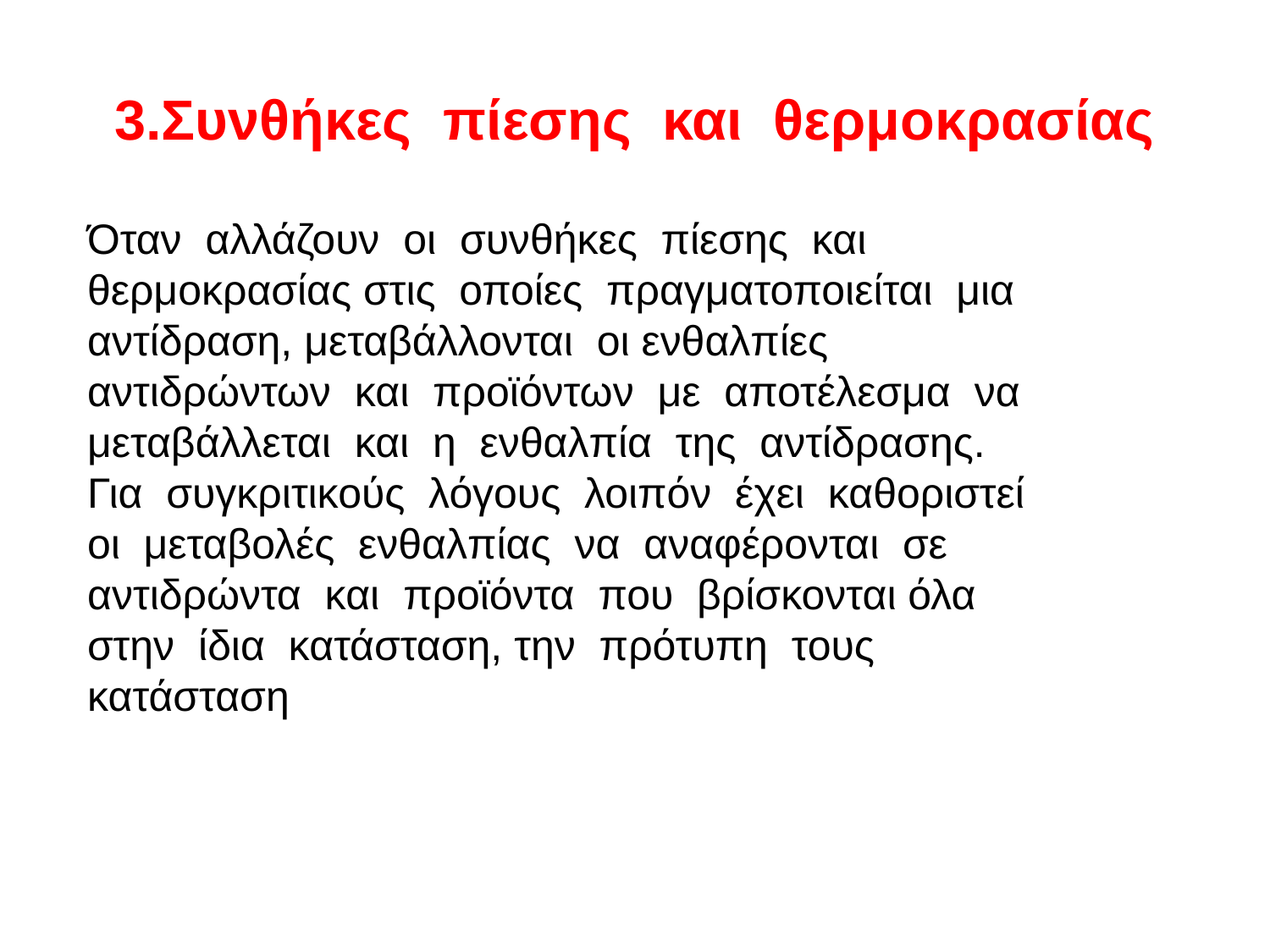

# 3.Συνθήκες  πίεσης  και  θερμοκρασίας
Όταν  αλλάζουν  οι  συνθήκες  πίεσης  και  θερμοκρασίας στις  οποίες  πραγματοποιείται  μια  αντίδραση, μεταβάλλονται  οι ενθαλπίες  αντιδρώντων  και  προϊόντων  με  αποτέλεσμα  να  μεταβάλλεται  και  η  ενθαλπία  της  αντίδρασης. Για  συγκριτικούς  λόγους  λοιπόν  έχει  καθοριστεί  οι  μεταβολές  ενθαλπίας  να  αναφέρονται  σε αντιδρώντα  και  προϊόντα  που  βρίσκονται όλα  στην  ίδια  κατάσταση, την  πρότυπη  τους  κατάσταση